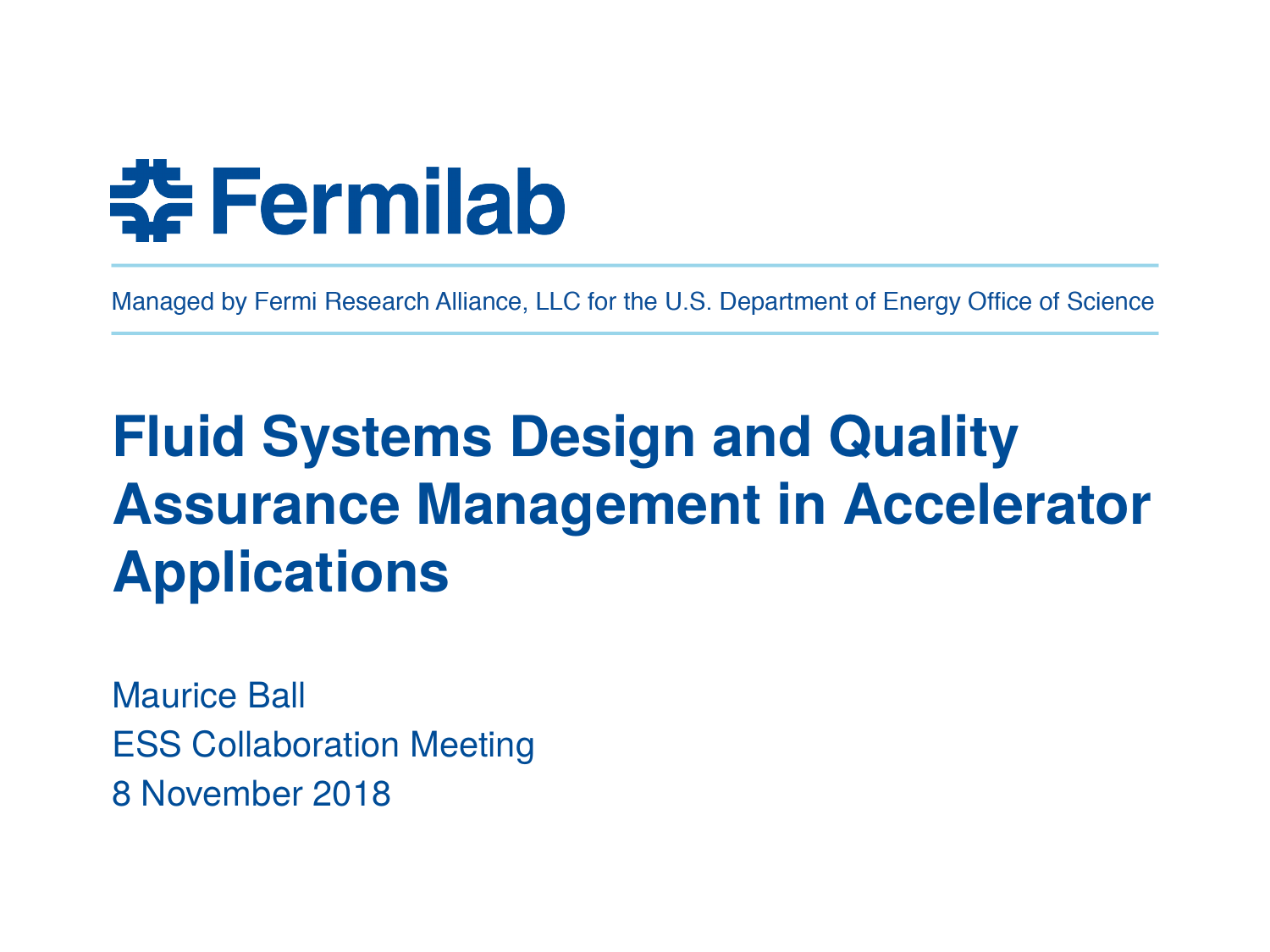

# Fluid Systems Design and Quality Assurance Management in Accelerator Applications
Maurice Ball
ESS Collaboration Meeting
8 November 2018